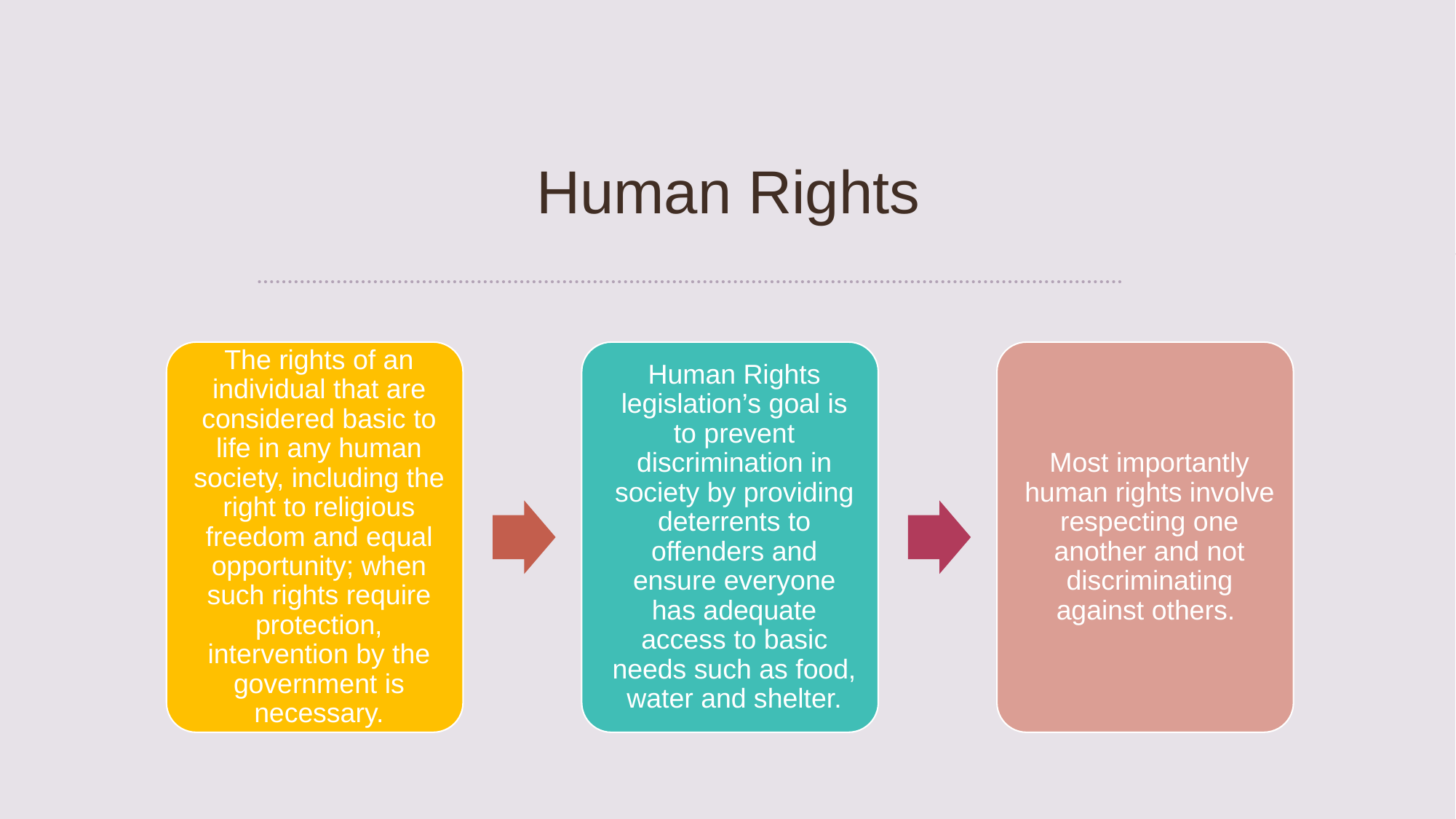

# Human Rights
The rights of an individual that are considered basic to life in any human society, including the right to religious freedom and equal opportunity; when such rights require protection, intervention by the government is necessary.

Human Rights legislation’s goal is to prevent discrimination in society by providing deterrents to offenders and ensure everyone has adequate access to basic needs such as food, water and shelter.

Most importantly human rights involve respecting one another and not discriminating against others.